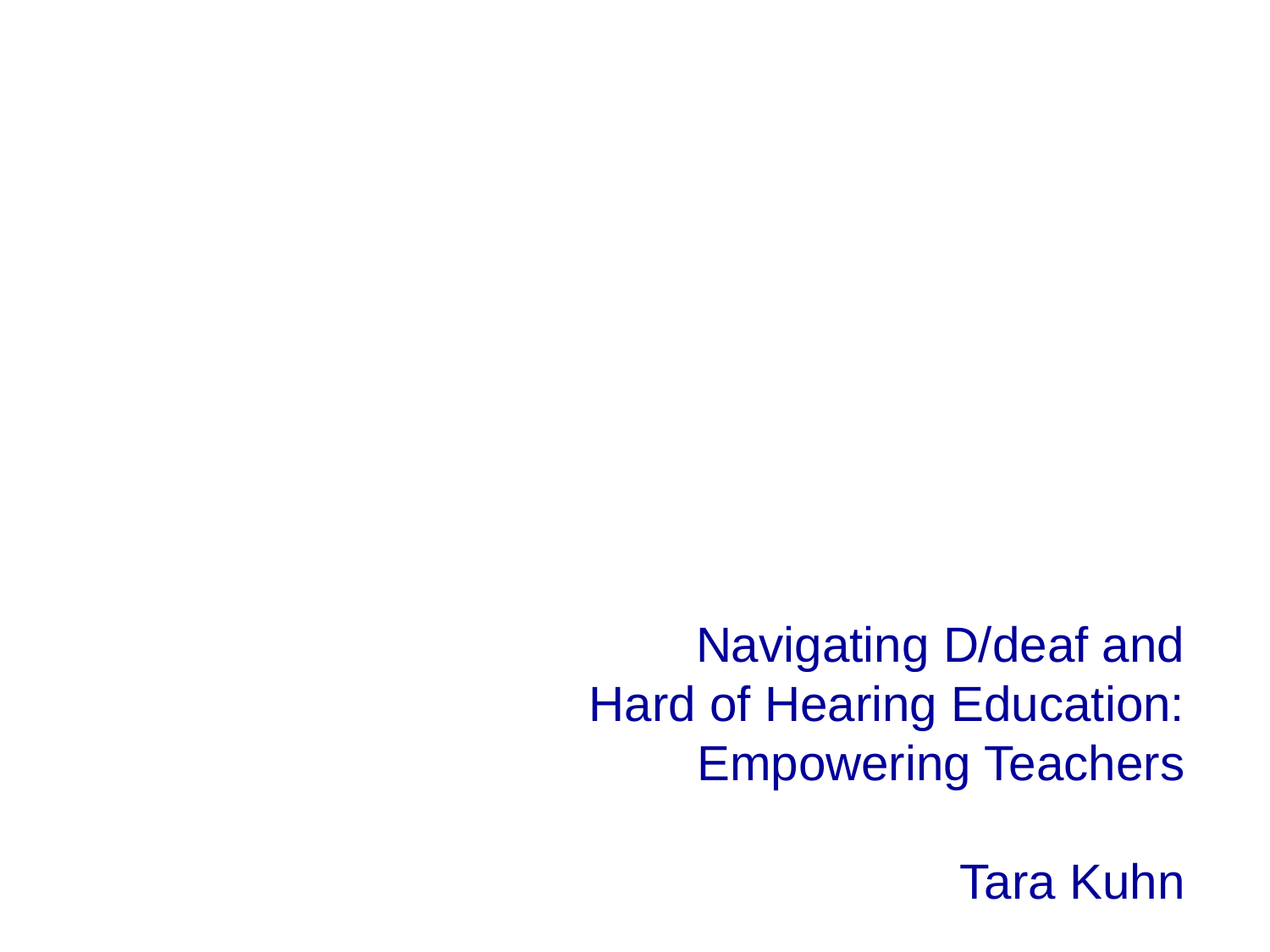

Navigating D/deaf and Hard of Hearing Education: Empowering Teachers

Tara Kuhn